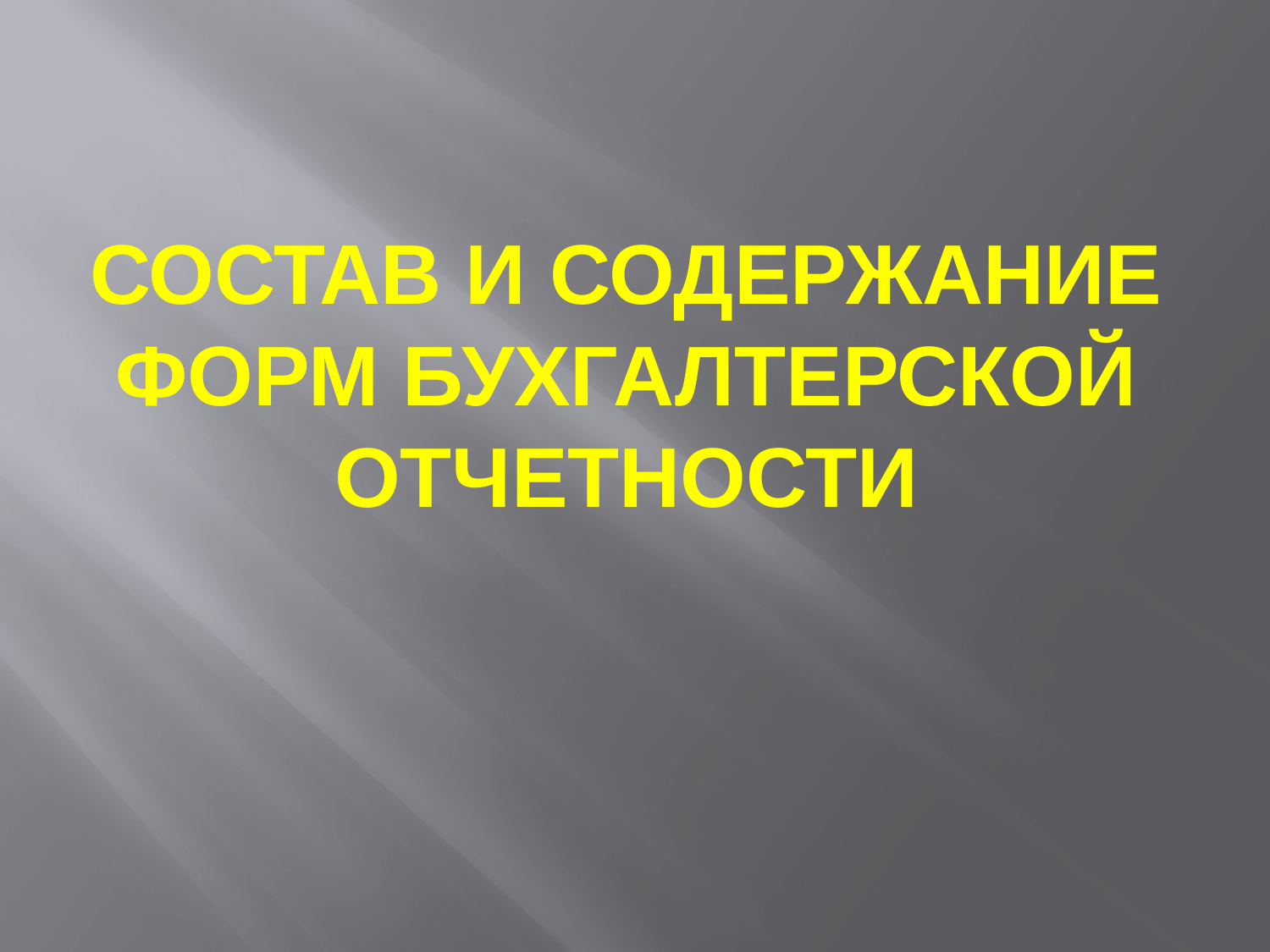

# Состав и содержание форм бухгалтерской отчетности